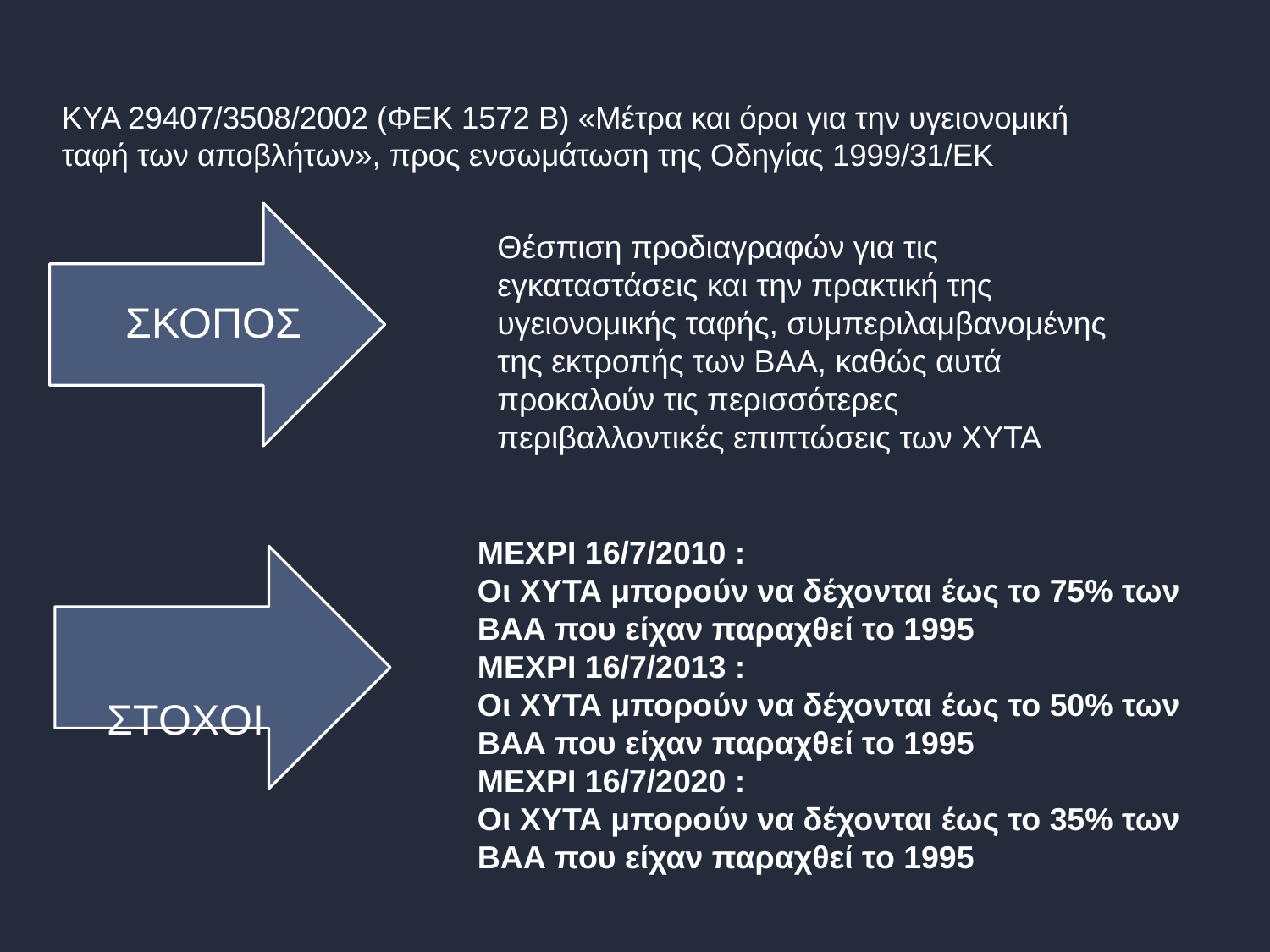

# ΚΥΑ 29407/3508/2002 (ΦΕΚ 1572 B) «Μέτρα και όροι για την υγειονομική ταφή των αποβλήτων», προς ενσωμάτωση της Οδηγίας 1999/31/ΕΚ
ΣΚΟΠΟΣ
Θέσπιση προδιαγραφών για τις εγκαταστάσεις και την πρακτική της υγειονομικής ταφής, συμπεριλαμβανομένης της εκτροπής των ΒΑΑ, καθώς αυτά προκαλούν τις περισσότερες περιβαλλοντικές επιπτώσεις των ΧΥΤΑ
ΜΕΧΡΙ 16/7/2010 :
Οι ΧΥΤΑ μπορούν να δέχονται έως το 75% των ΒΑΑ που είχαν παραχθεί το 1995
ΜΕΧΡΙ 16/7/2013 :
Οι ΧΥΤΑ μπορούν να δέχονται έως το 50% των ΒΑΑ που είχαν παραχθεί το 1995
ΜΕΧΡΙ 16/7/2020 :
Οι ΧΥΤΑ μπορούν να δέχονται έως το 35% των ΒΑΑ που είχαν παραχθεί το 1995

    ΣΤΟΧΟΙ